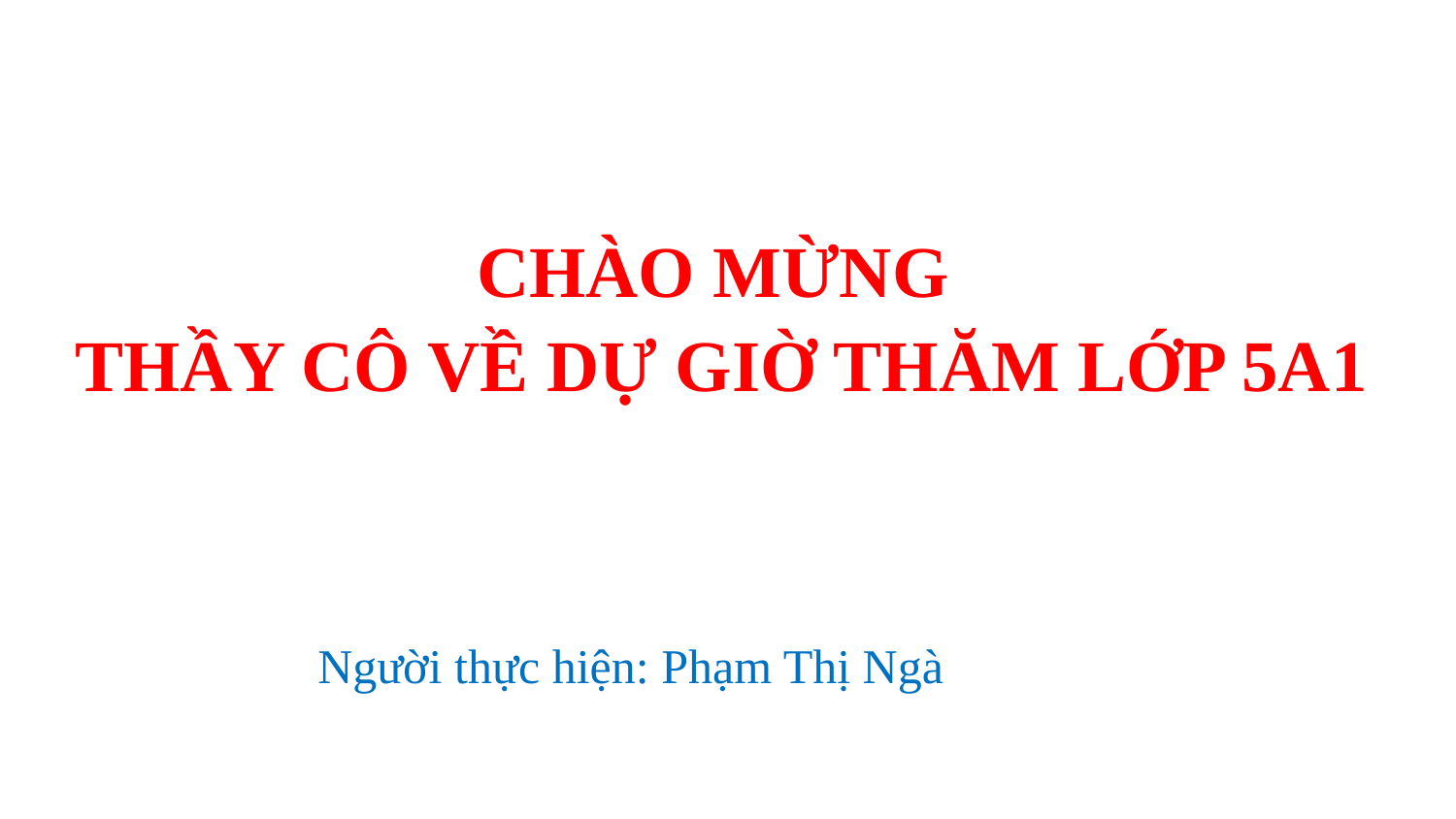

CHÀO MỪNG
THẦY CÔ VỀ DỰ GIỜ THĂM LỚP 5A1

Người thực hiện: Phạm Thị Ngà